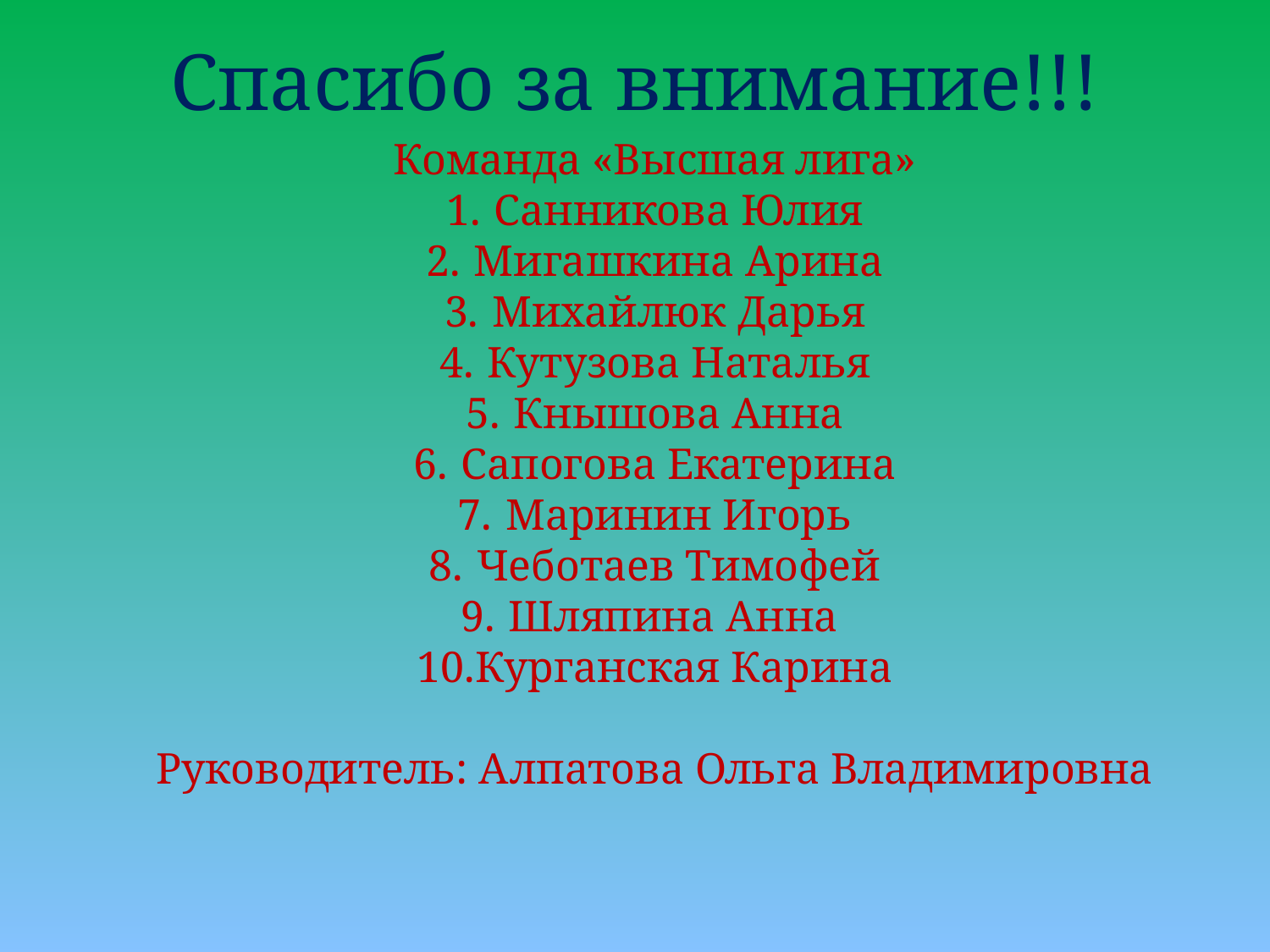

# Спасибо за внимание!!!
Команда «Высшая лига»
Санникова Юлия
Мигашкина Арина
Михайлюк Дарья
Кутузова Наталья
Кнышова Анна
Сапогова Екатерина
Маринин Игорь
Чеботаев Тимофей
Шляпина Анна
Курганская Карина

Руководитель: Алпатова Ольга Владимировна